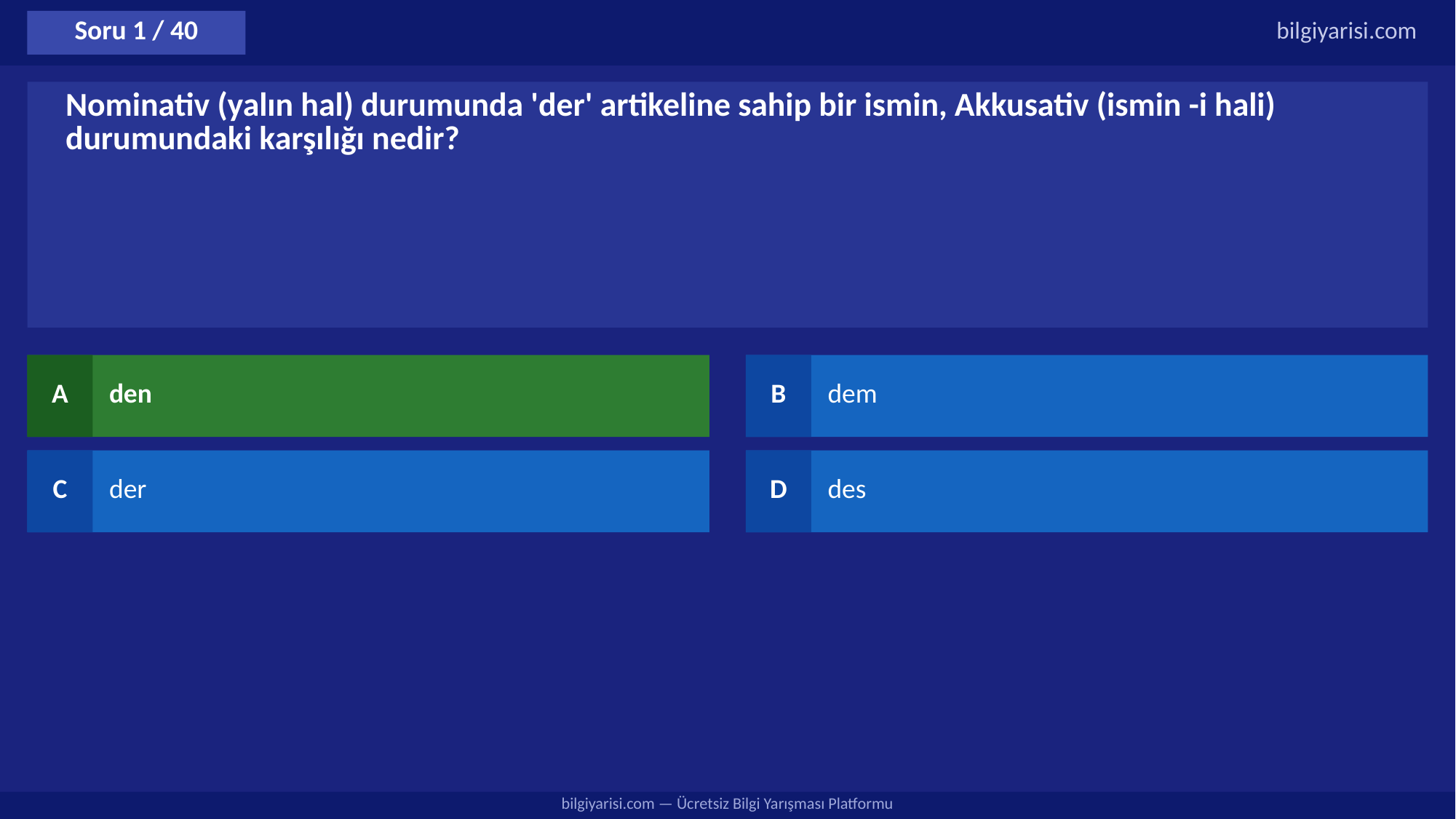

Soru 1 / 40
bilgiyarisi.com

Nominativ (yalın hal) durumunda 'der' artikeline sahip bir ismin, Akkusativ (ismin -i hali) durumundaki karşılığı nedir?

A
den

B
dem

C
der

D
des
bilgiyarisi.com — Ücretsiz Bilgi Yarışması Platformu